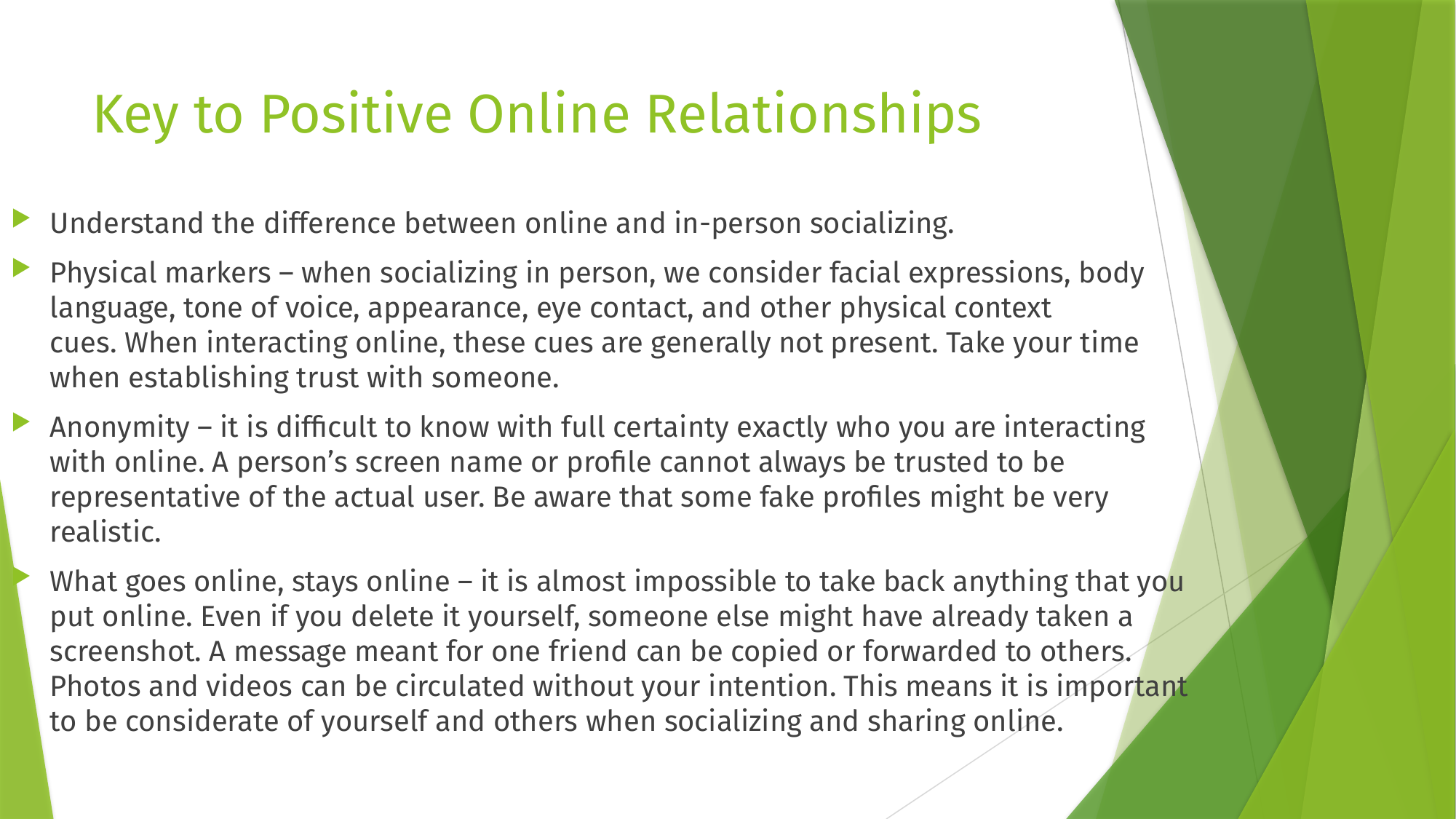

# Key to Positive Online Relationships
Understand the difference between online and in-person socializing.
Physical markers – when socializing in person, we consider facial expressions, body language, tone of voice, appearance, eye contact, and other physical context cues. When interacting online, these cues are generally not present. Take your time when establishing trust with someone.
Anonymity – it is difficult to know with full certainty exactly who you are interacting with online. A person’s screen name or profile cannot always be trusted to be representative of the actual user. Be aware that some fake profiles might be very realistic.
What goes online, stays online – it is almost impossible to take back anything that you put online. Even if you delete it yourself, someone else might have already taken a screenshot. A message meant for one friend can be copied or forwarded to others. Photos and videos can be circulated without your intention. This means it is important to be considerate of yourself and others when socializing and sharing online.